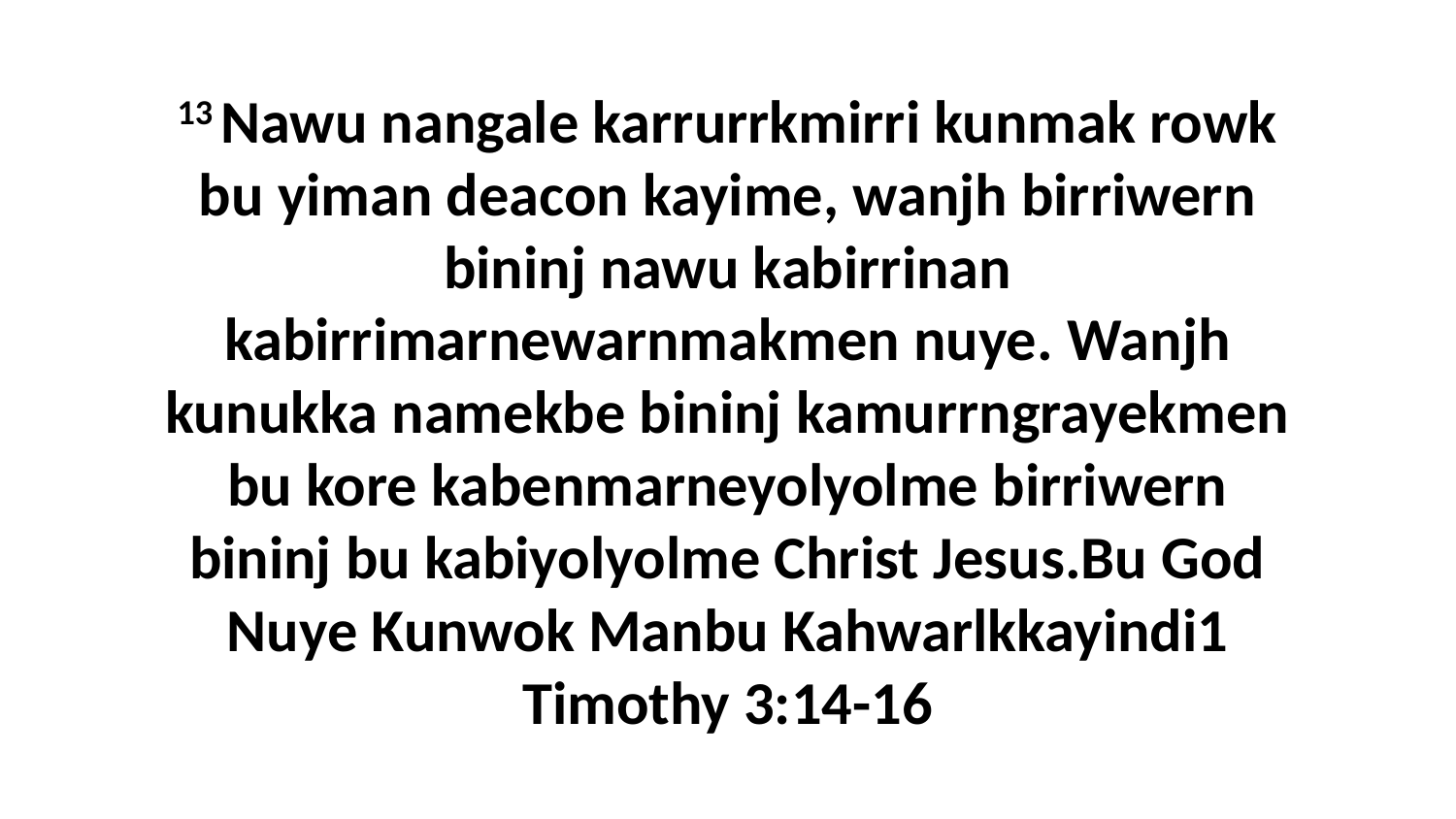

13 Nawu nangale karrurrkmirri kunmak rowk bu yiman deacon kayime, wanjh birriwern bininj nawu kabirrinan kabirrimarnewarnmakmen nuye. Wanjh kunukka namekbe bininj kamurrngrayekmen bu kore kabenmarneyolyolme birriwern bininj bu kabiyolyolme Christ Jesus.Bu God Nuye Kunwok Manbu Kahwarlkkayindi1 Timothy 3:14-16